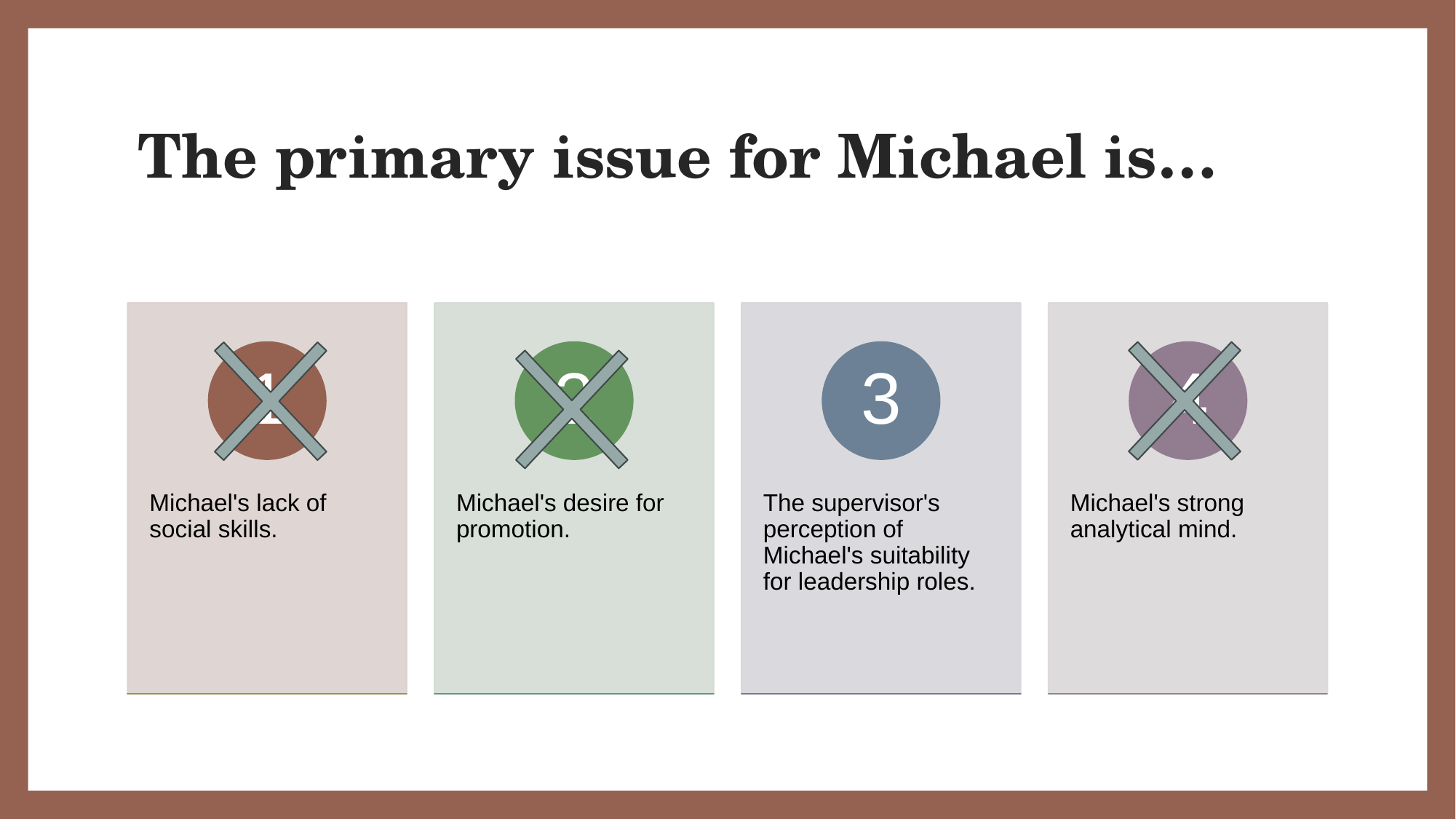

# The primary issue for Michael is…
Michael's lack of social skills.
1
Michael's desire for promotion.
2
The supervisor's perception of Michael's suitability for leadership roles.
3
Michael's strong analytical mind.
4